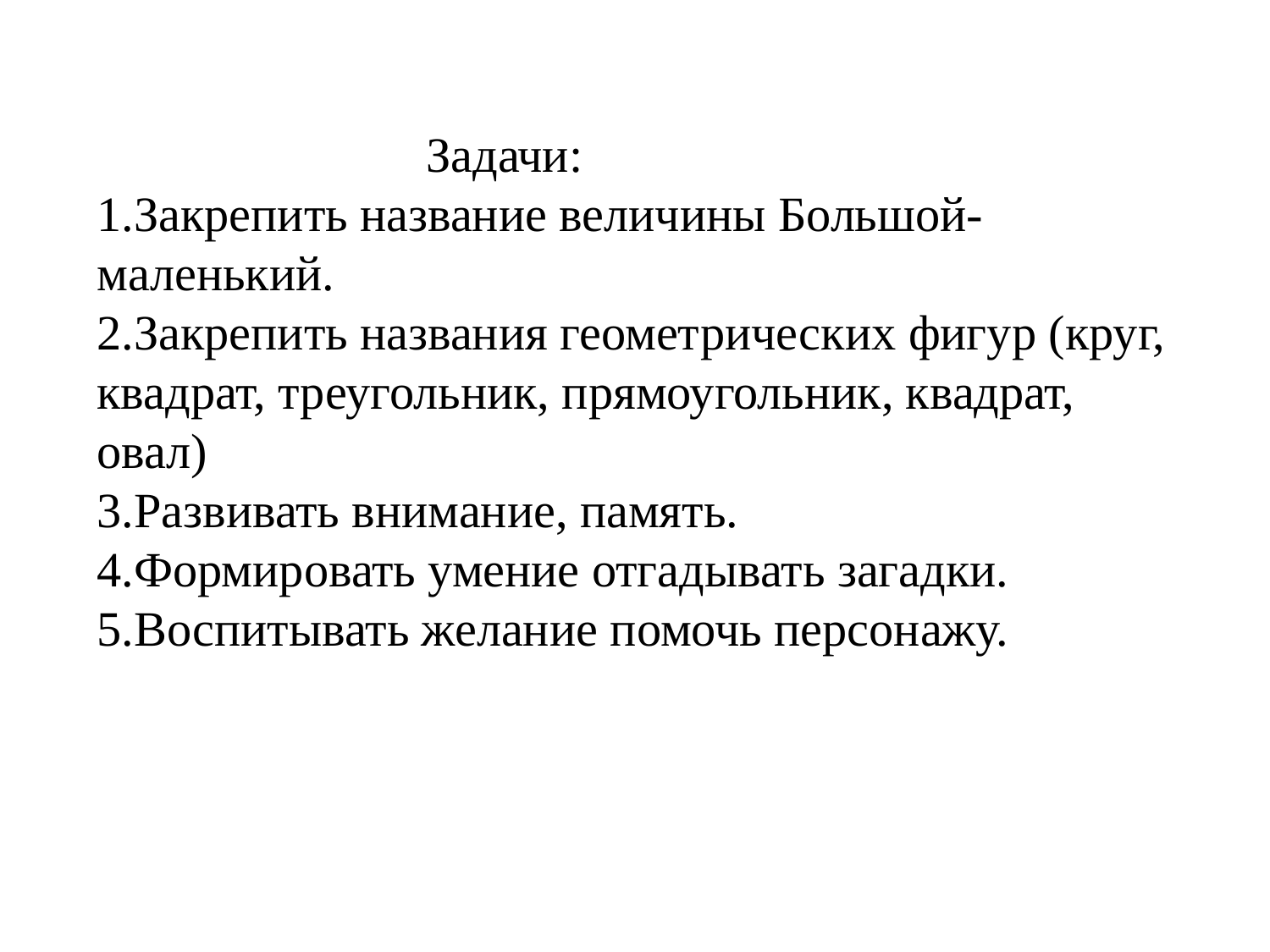

Задачи:
1.Закрепить название величины Большой-маленький.
2.Закрепить названия геометрических фигур (круг, квадрат, треугольник, прямоугольник, квадрат, овал)
3.Развивать внимание, память.
4.Формировать умение отгадывать загадки.
5.Воспитывать желание помочь персонажу.